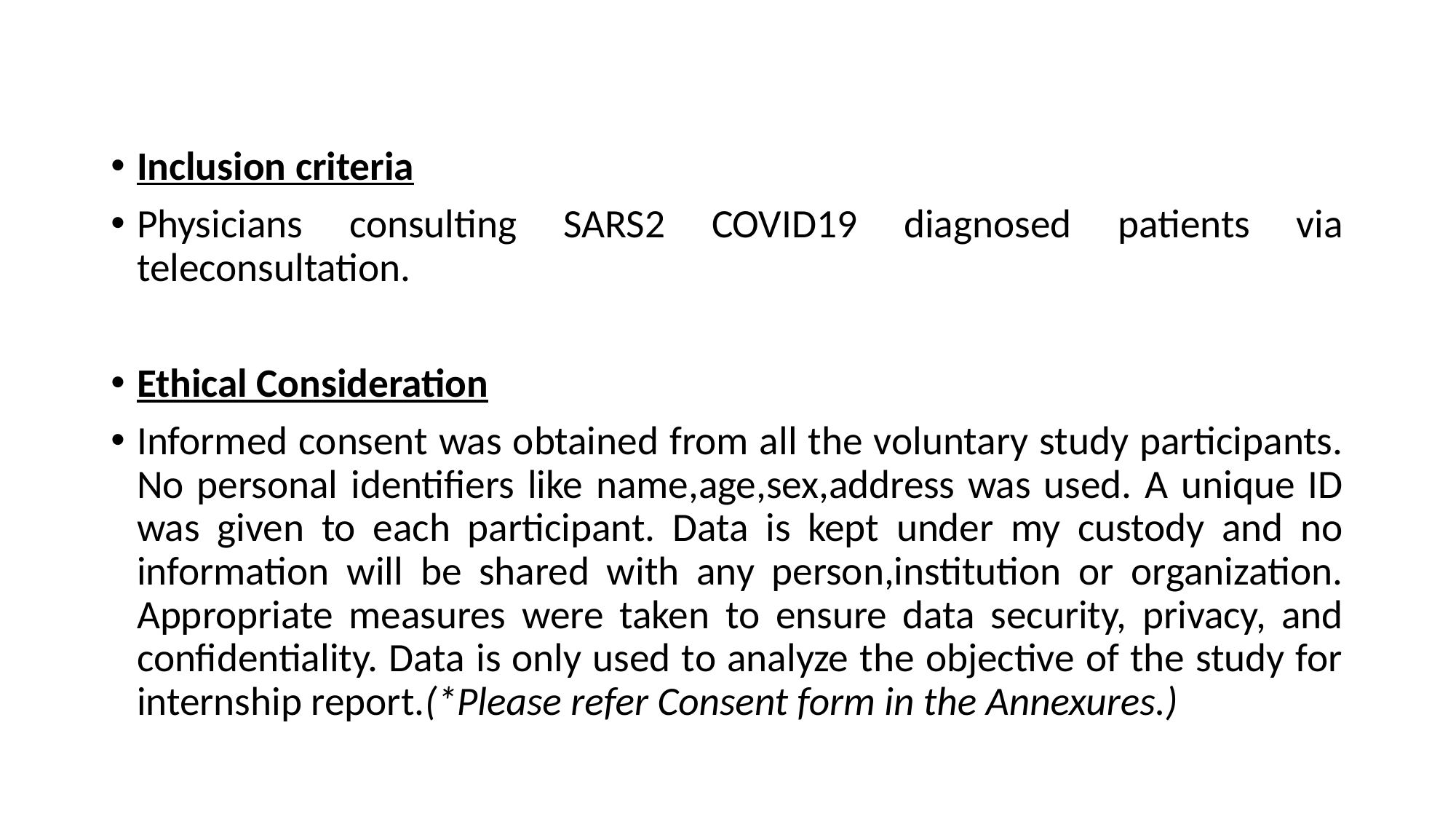

Inclusion criteria
Physicians consulting SARS2 COVID19 diagnosed patients via teleconsultation.

Ethical Consideration
Informed consent was obtained from all the voluntary study participants. No personal identifiers like name,age,sex,address was used. A unique ID was given to each participant. Data is kept under my custody and no information will be shared with any person,institution or organization. Appropriate measures were taken to ensure data security, privacy, and confidentiality. Data is only used to analyze the objective of the study for internship report.(*Please refer Consent form in the Annexures.)